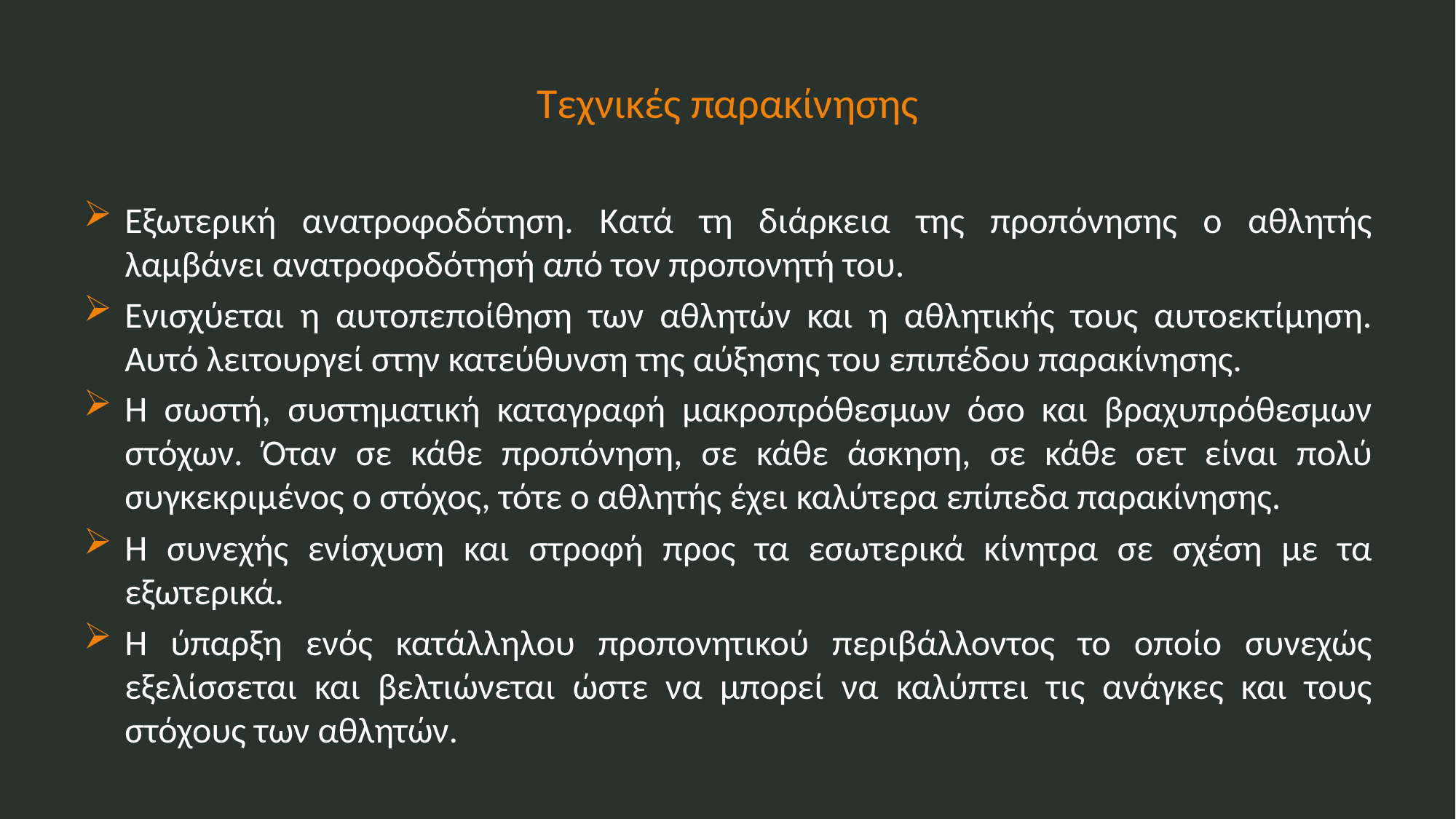

# Τεχνικές παρακίνησης
Εξωτερική ανατροφοδότηση. Κατά τη διάρκεια της προπόνησης ο αθλητής λαμβάνει ανατροφοδότησή από τον προπονητή του.
Ενισχύεται η αυτοπεποίθηση των αθλητών και η αθλητικής τους αυτοεκτίμηση. Αυτό λειτουργεί στην κατεύθυνση της αύξησης του επιπέδου παρακίνησης.
Η σωστή, συστηματική καταγραφή μακροπρόθεσμων όσο και βραχυπρόθεσμων στόχων. Όταν σε κάθε προπόνηση, σε κάθε άσκηση, σε κάθε σετ είναι πολύ συγκεκριμένος ο στόχος, τότε ο αθλητής έχει καλύτερα επίπεδα παρακίνησης.
Η συνεχής ενίσχυση και στροφή προς τα εσωτερικά κίνητρα σε σχέση με τα εξωτερικά.
Η ύπαρξη ενός κατάλληλου προπονητικού περιβάλλοντος το οποίο συνεχώς εξελίσσεται και βελτιώνεται ώστε να μπορεί να καλύπτει τις ανάγκες και τους στόχους των αθλητών.